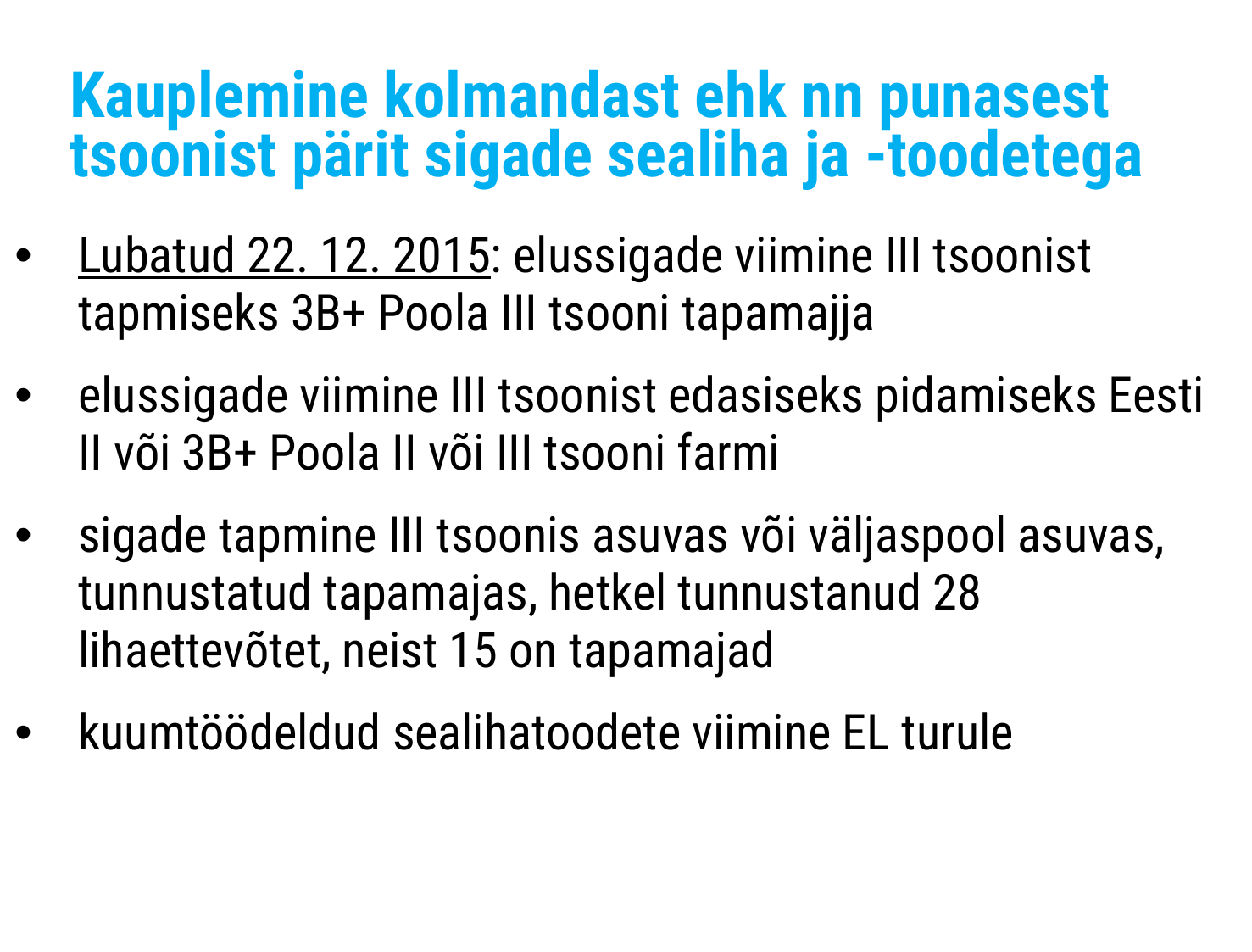

# Kauplemine kolmandast ehk nn punasest tsoonist pärit sigade sealiha ja -toodetega
Lubatud 22. 12. 2015: elussigade viimine III tsoonist tapmiseks 3B+ Poola III tsooni tapamajja
elussigade viimine III tsoonist edasiseks pidamiseks Eesti II või 3B+ Poola II või III tsooni farmi
sigade tapmine III tsoonis asuvas või väljaspool asuvas, tunnustatud tapamajas, hetkel tunnustanud 28 lihaettevõtet, neist 15 on tapamajad
kuumtöödeldud sealihatoodete viimine EL turule